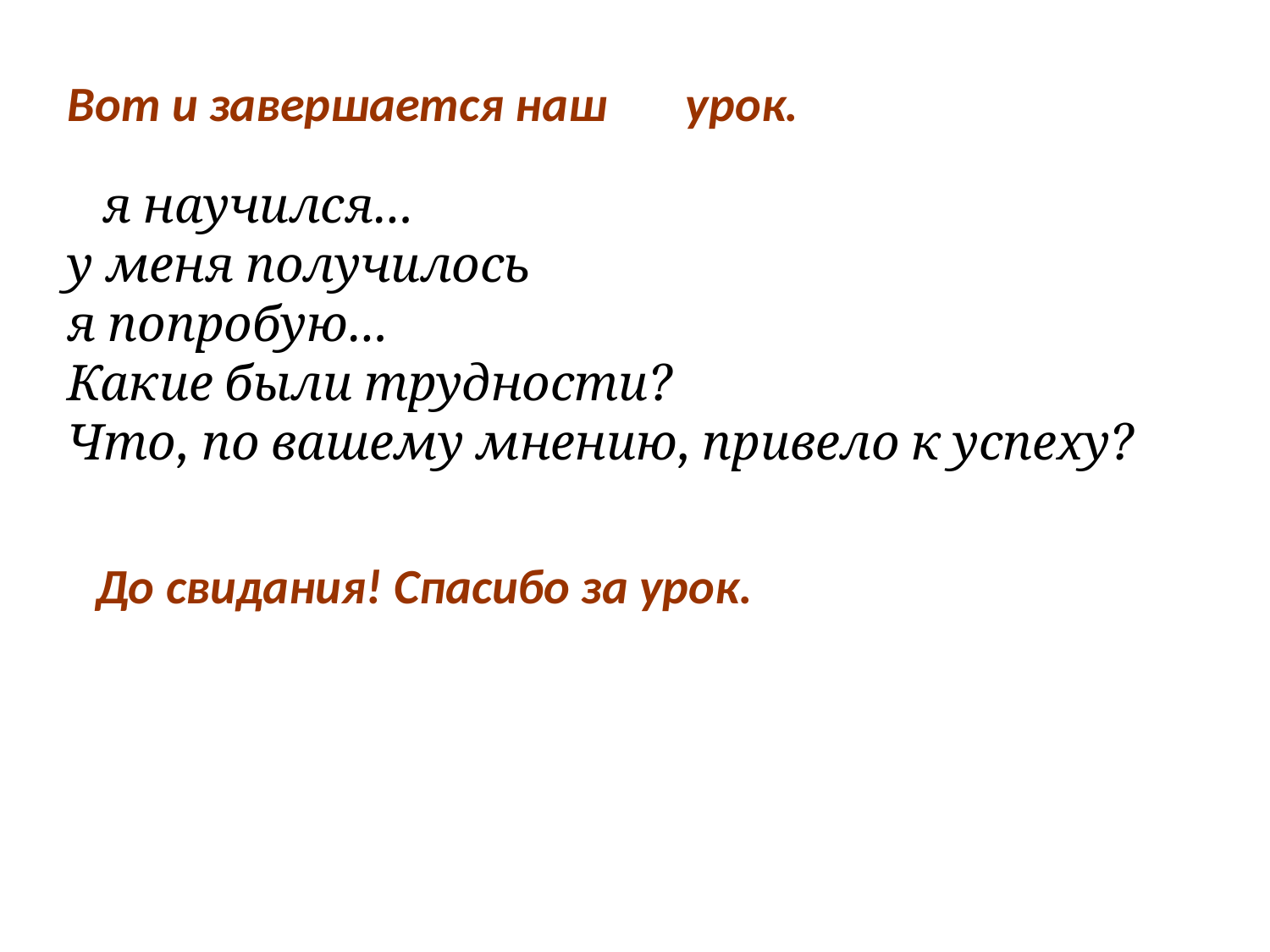

Вот и завершается наш       урок.

   я научился…
у меня получилось
я попробую…
Какие были трудности?
Что, по вашему мнению, привело к успеху?

   До свидания! Спасибо за урок.